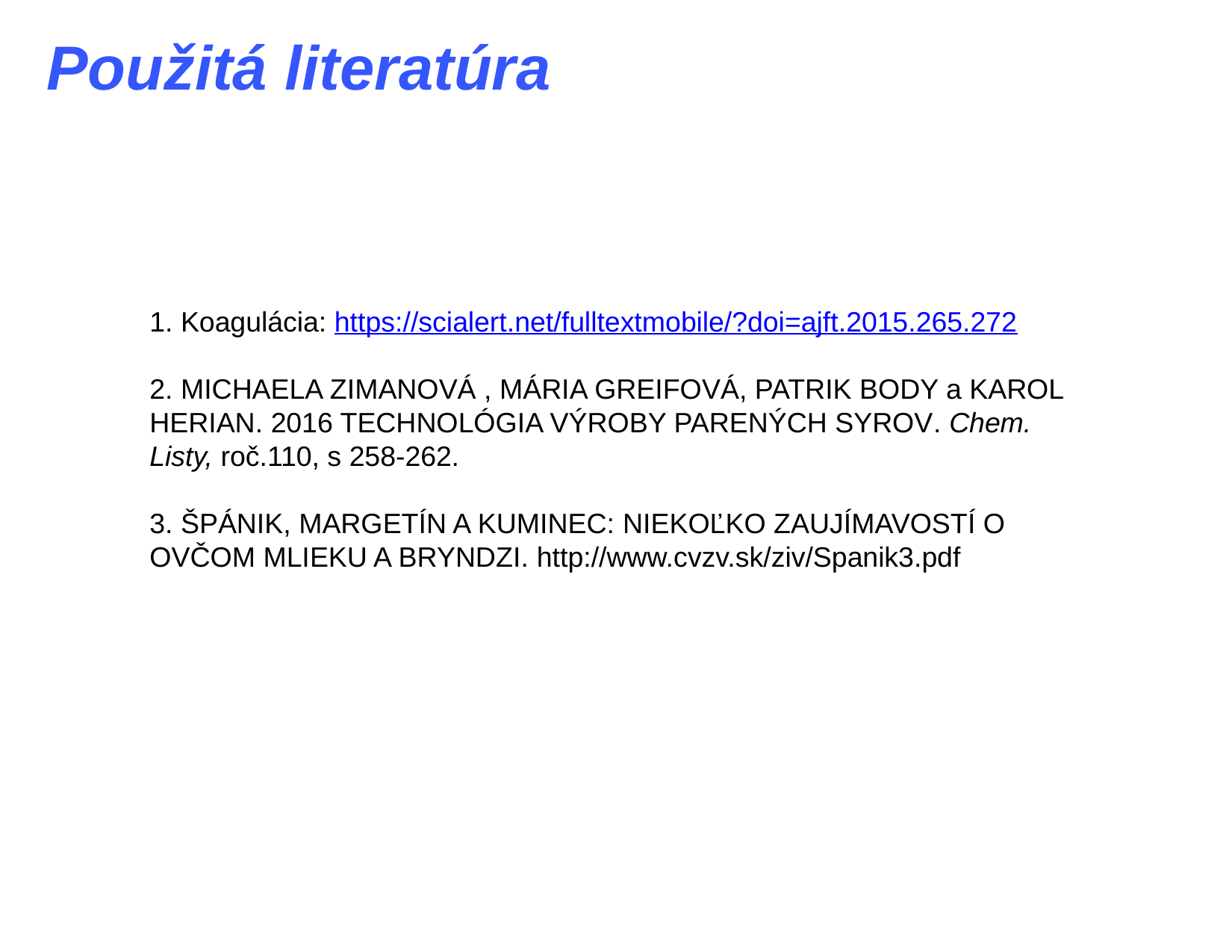

# Použitá literatúra
1. Koagulácia: https://scialert.net/fulltextmobile/?doi=ajft.2015.265.272

2. MICHAELA ZIMANOVÁ , MÁRIA GREIFOVÁ, PATRIK BODY a KAROL HERIAN. 2016 TECHNOLÓGIA VÝROBY PARENÝCH SYROV. Chem. Listy, roč.110, s 258-262.

3. ŠPÁNIK, MARGETÍN A KUMINEC: NIEKOĽKO ZAUJÍMAVOSTÍ O OVČOM MLIEKU A BRYNDZI. http://www.cvzv.sk/ziv/Spanik3.pdf